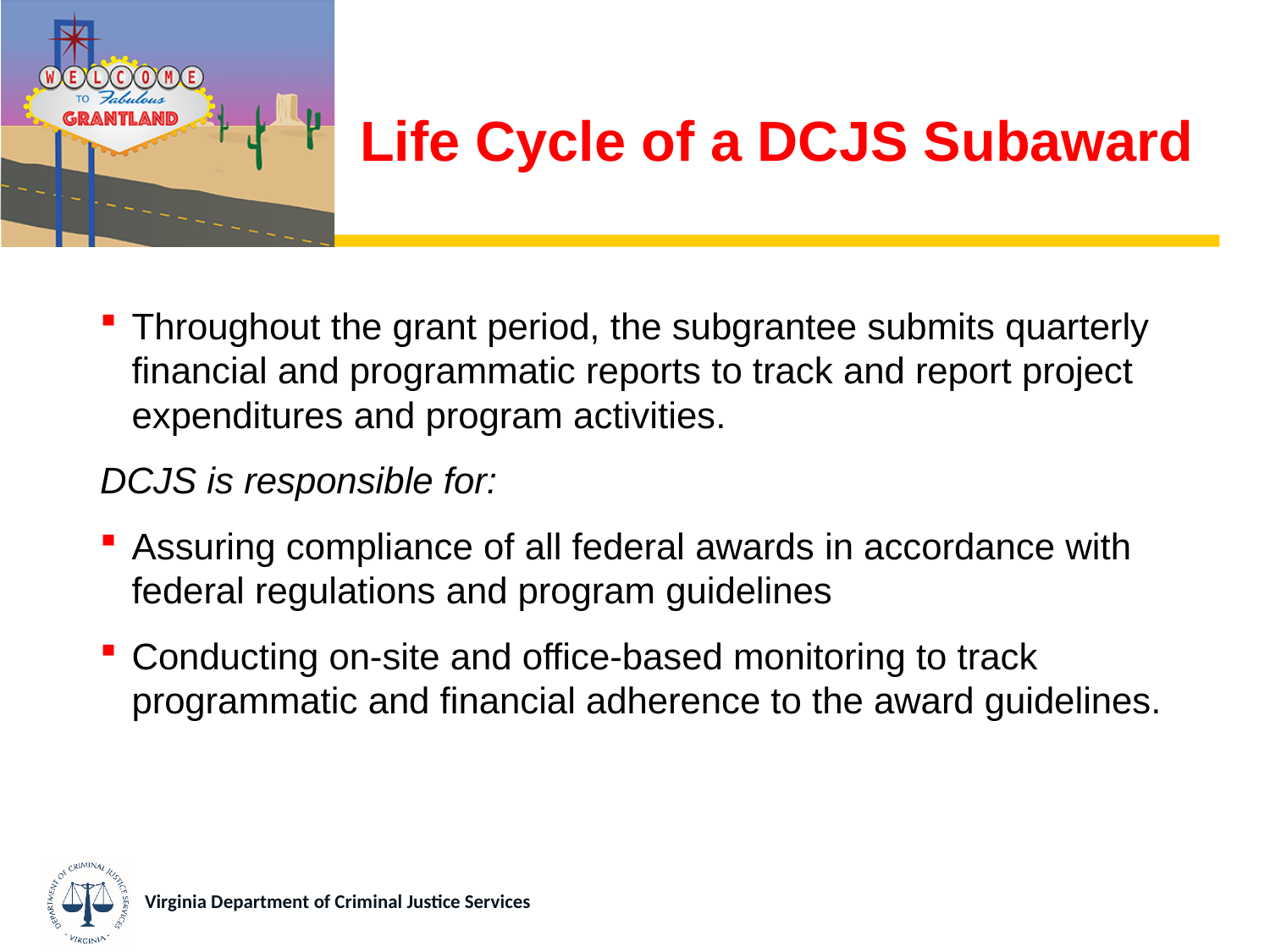

# Life Cycle of a DCJS Subaward
Throughout the grant period, the subgrantee submits quarterly financial and programmatic reports to track and report project expenditures and program activities.
DCJS is responsible for:
Assuring compliance of all federal awards in accordance with federal regulations and program guidelines
Conducting on-site and office-based monitoring to track programmatic and financial adherence to the award guidelines.

Virginia Department of Criminal Justice Services